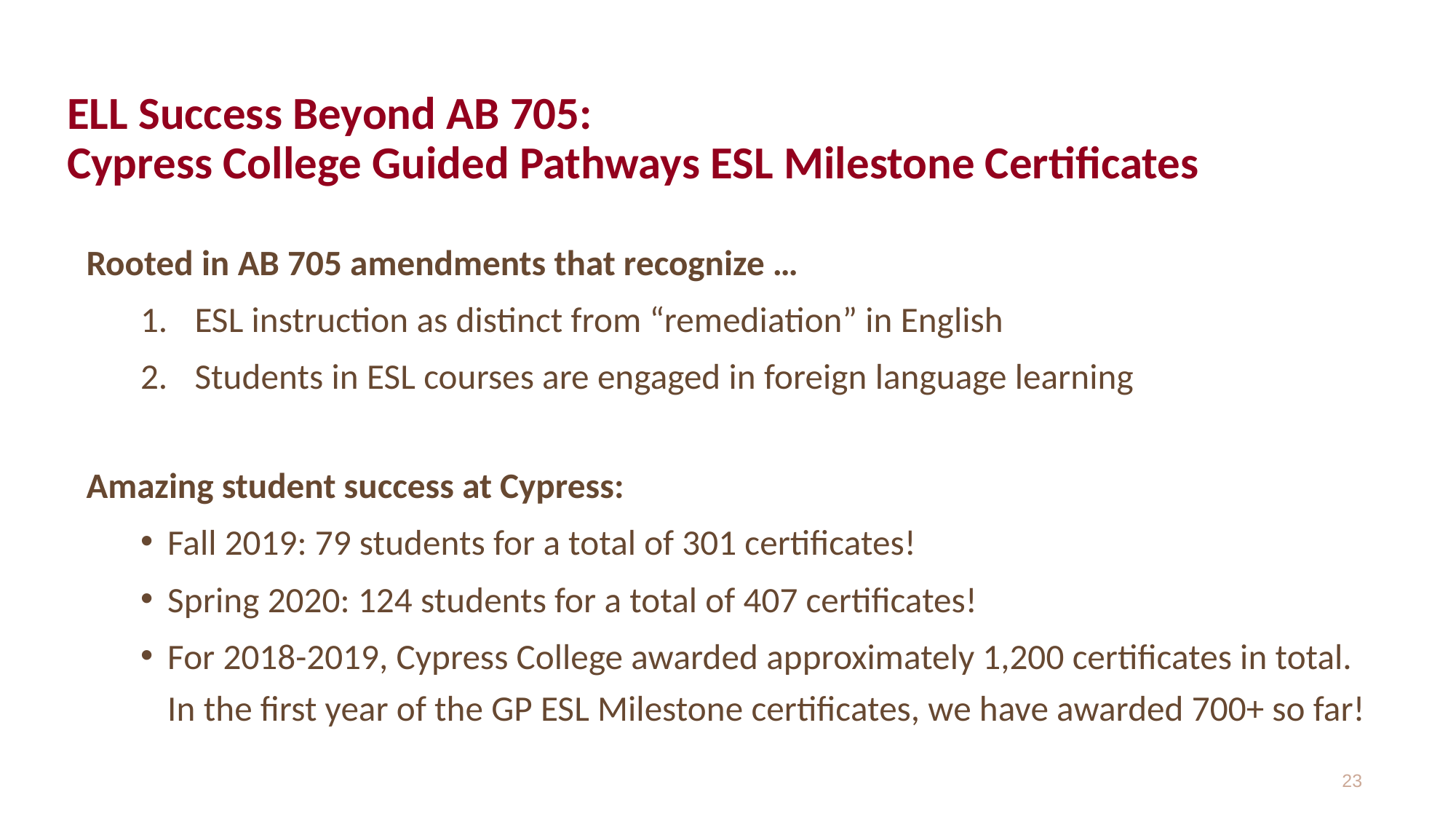

# ELL Success Beyond AB 705: Cypress College Guided Pathways ESL Milestone Certificates

Rooted in AB 705 amendments that recognize …
ESL instruction as distinct from “remediation” in English
Students in ESL courses are engaged in foreign language learning
Amazing student success at Cypress:
Fall 2019: 79 students for a total of 301 certificates!
Spring 2020: 124 students for a total of 407 certificates!
For 2018-2019, Cypress College awarded approximately 1,200 certificates in total. In the first year of the GP ESL Milestone certificates, we have awarded 700+ so far!